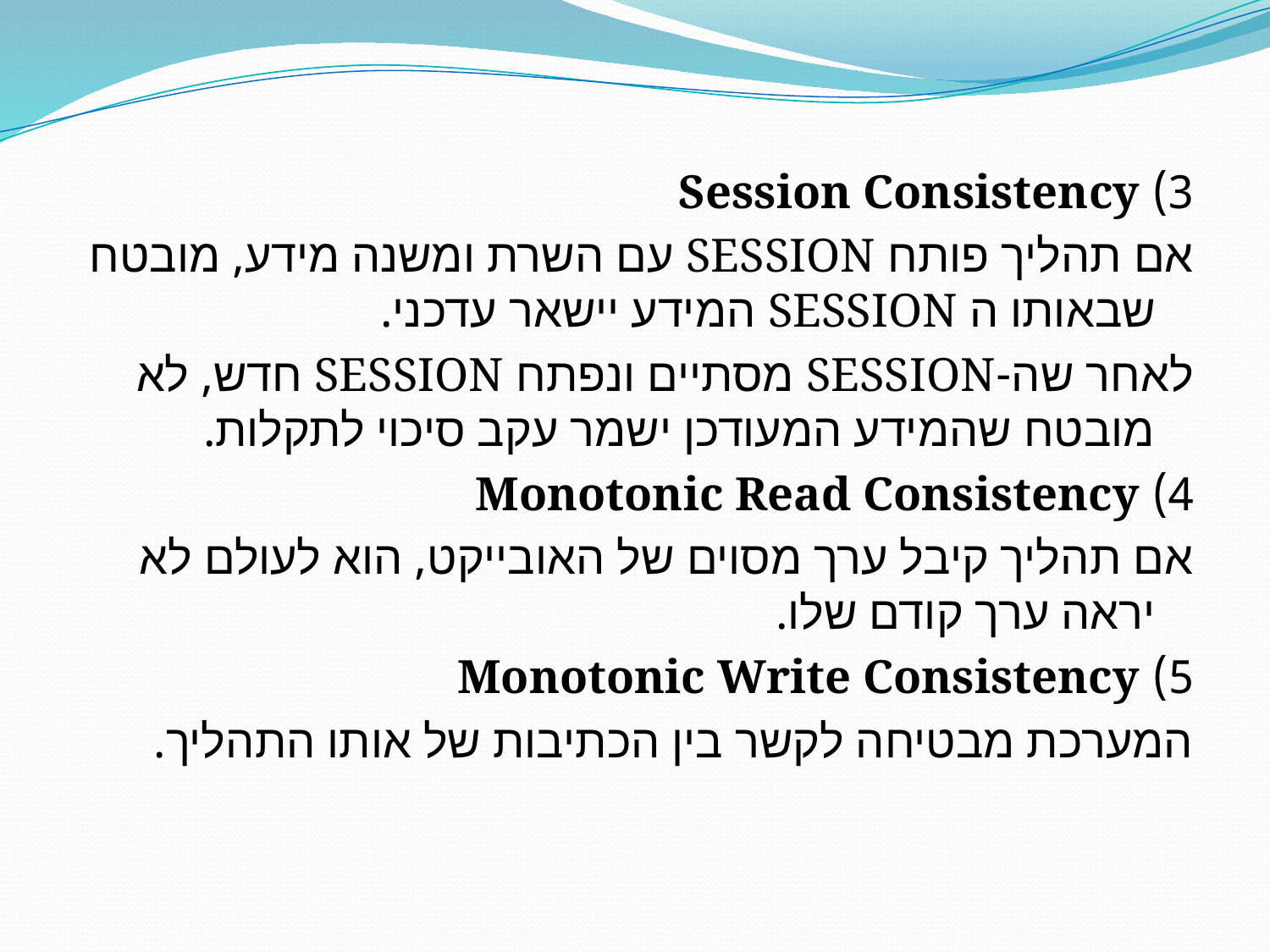

3) Session Consistency
אם תהליך פותח SESSION עם השרת ומשנה מידע, מובטח שבאותו ה SESSION המידע יישאר עדכני.
לאחר שה-SESSION מסתיים ונפתח SESSION חדש, לא מובטח שהמידע המעודכן ישמר עקב סיכוי לתקלות.
4) Monotonic Read Consistency
אם תהליך קיבל ערך מסוים של האובייקט, הוא לעולם לא יראה ערך קודם שלו.
5) Monotonic Write Consistency
המערכת מבטיחה לקשר בין הכתיבות של אותו התהליך.